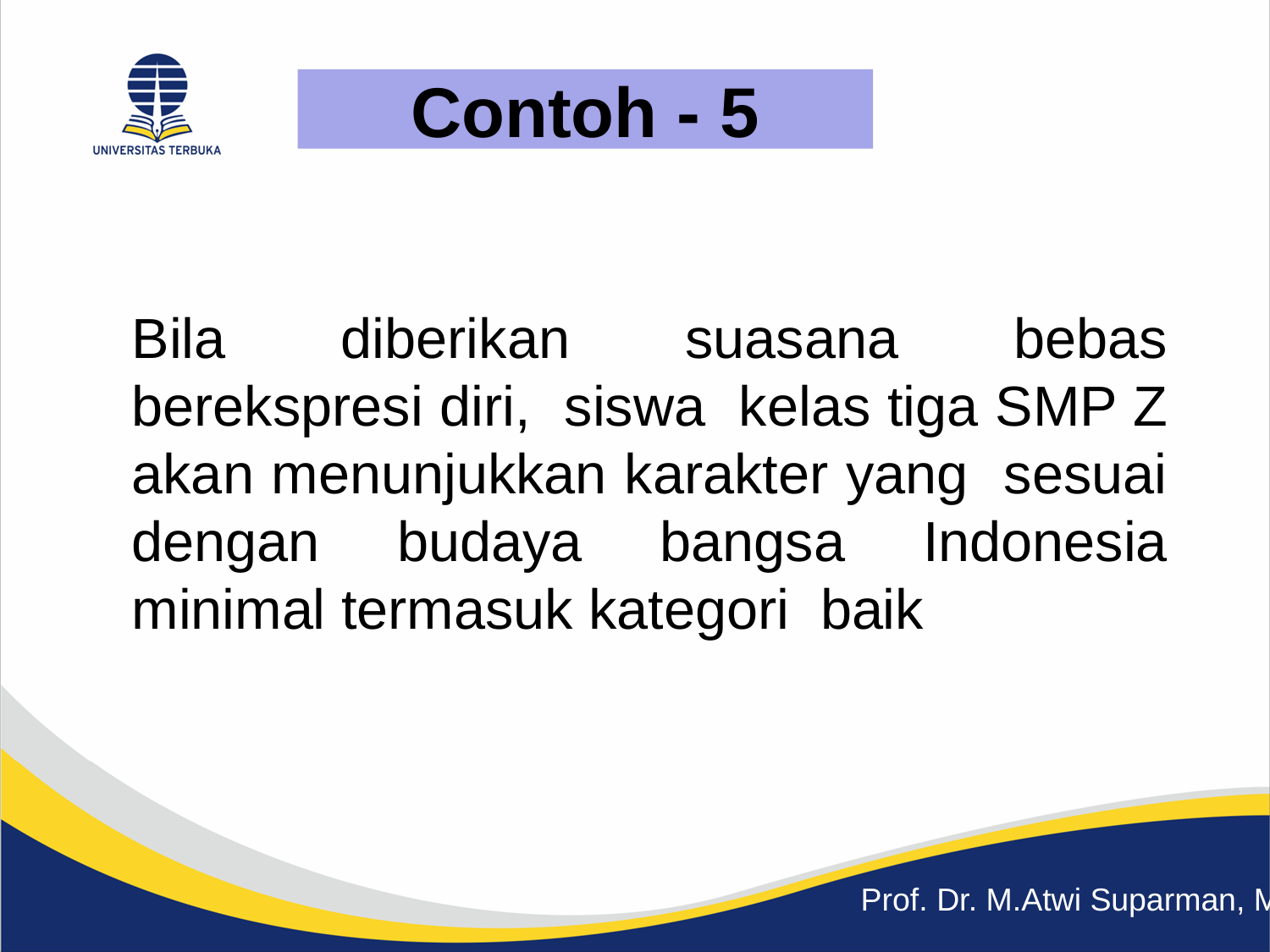

Contoh - 5
# Bila diberikan suasana bebas berekspresi diri,  siswa  kelas tiga SMP Z akan menunjukkan karakter yang  sesuai dengan budaya bangsa Indonesia minimal termasuk kategori  baik
Prof. Dr. M.Atwi Suparman, M.Sc